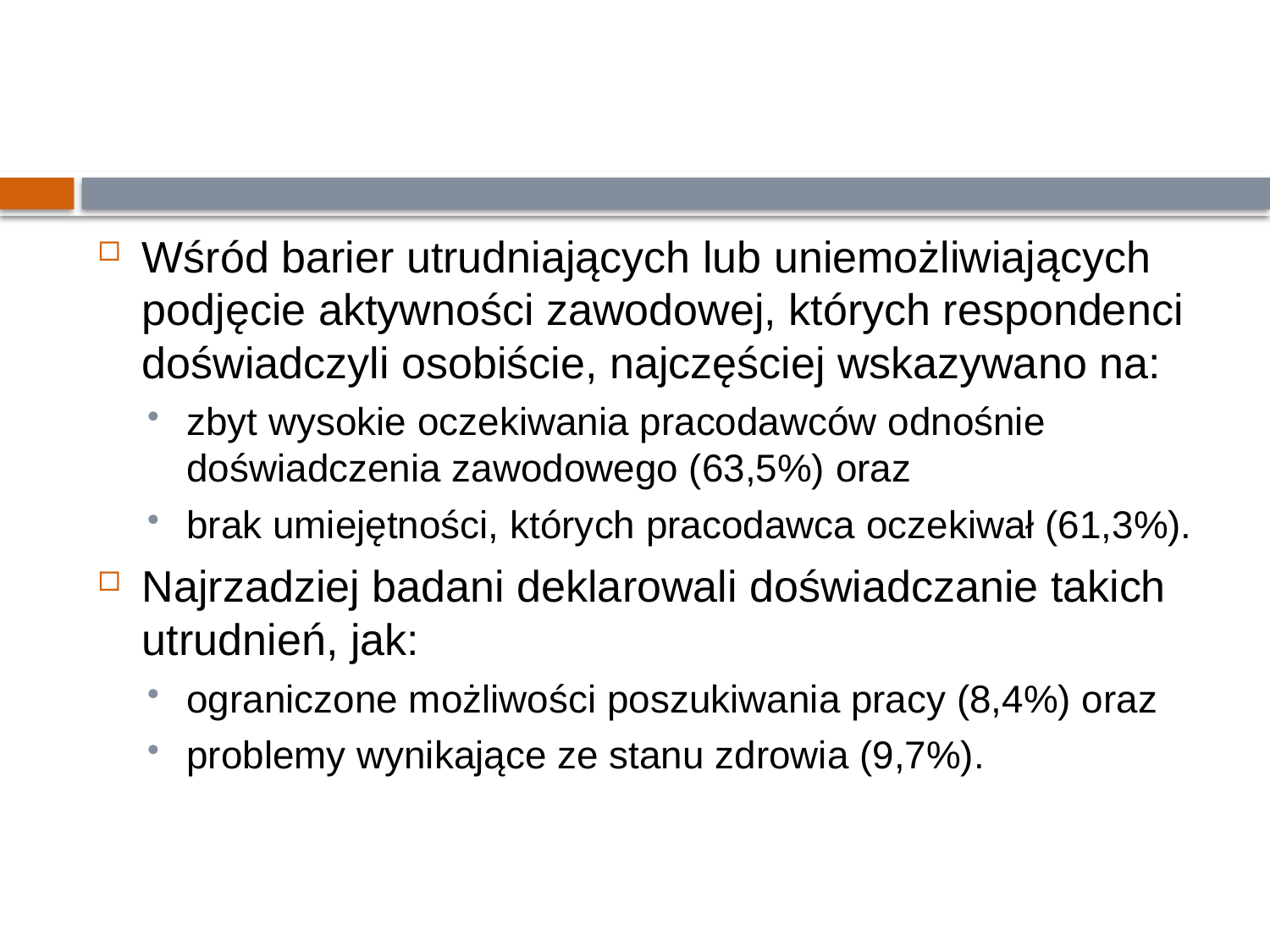

#
Wśród barier utrudniających lub uniemożliwiających podjęcie aktywności zawodowej, których respondenci doświadczyli osobiście, najczęściej wskazywano na:
zbyt wysokie oczekiwania pracodawców odnośnie doświadczenia zawodowego (63,5%) oraz
brak umiejętności, których pracodawca oczekiwał (61,3%).
Najrzadziej badani deklarowali doświadczanie takich utrudnień, jak:
ograniczone możliwości poszukiwania pracy (8,4%) oraz
problemy wynikające ze stanu zdrowia (9,7%).